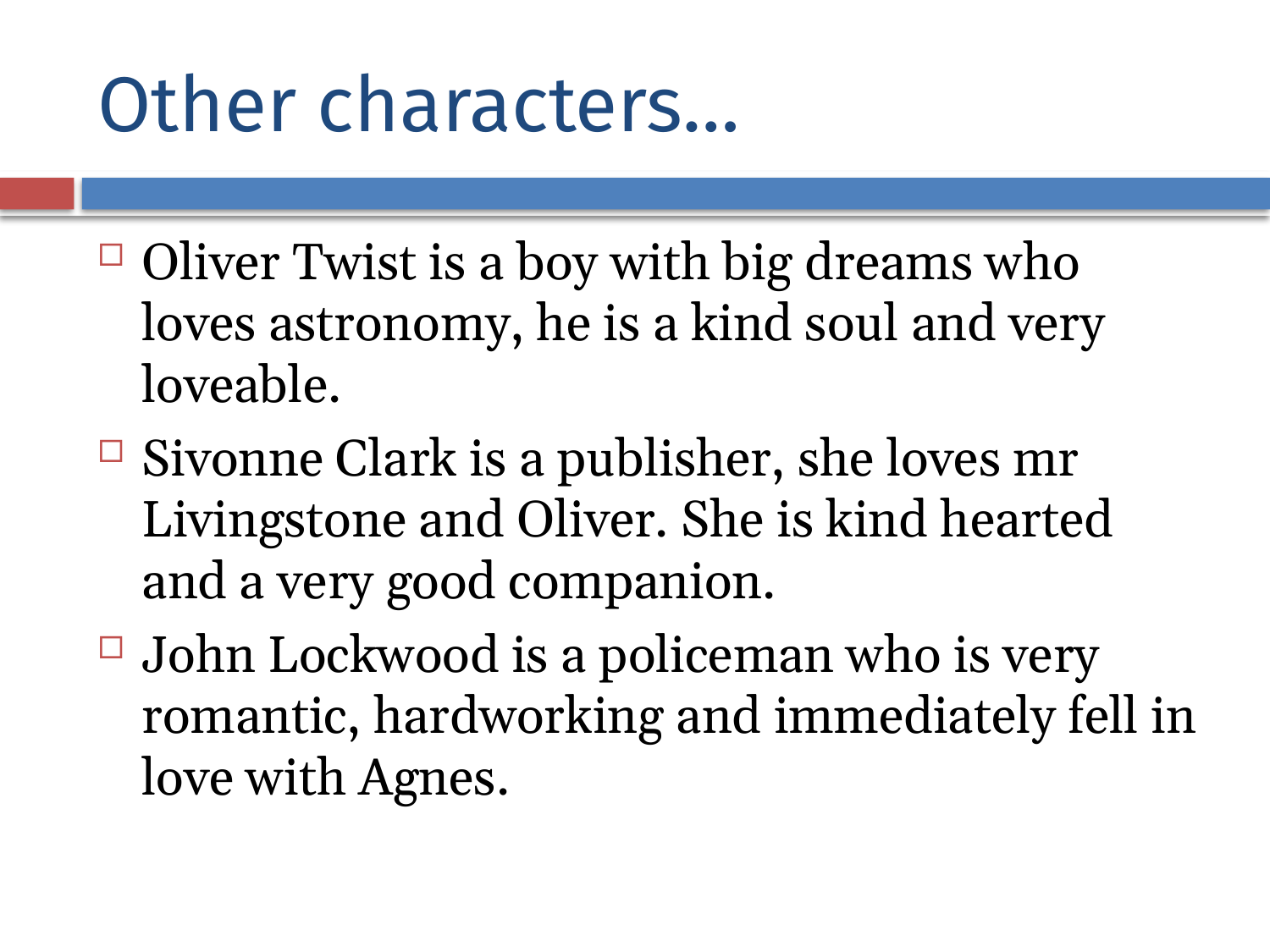

# Other characters…
Oliver Twist is a boy with big dreams who loves astronomy, he is a kind soul and very loveable.
Sivonne Clark is a publisher, she loves mr Livingstone and Oliver. She is kind hearted and a very good companion.
John Lockwood is a policeman who is very romantic, hardworking and immediately fell in love with Agnes.